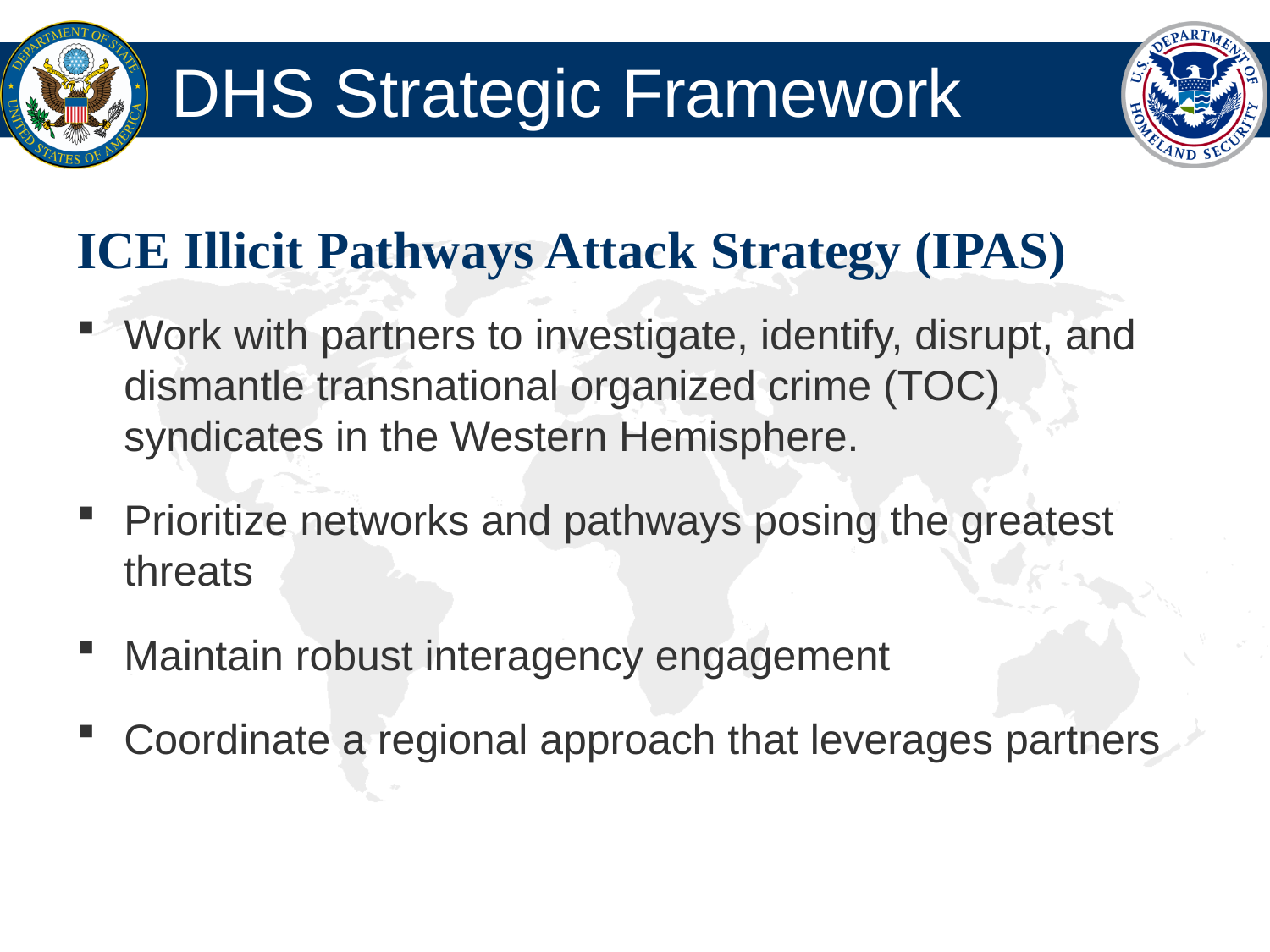

# DHS Strategic Framework
ICE Illicit Pathways Attack Strategy (IPAS)

Work with partners to investigate, identify, disrupt, and dismantle transnational organized crime (TOC) syndicates in the Western Hemisphere.

Prioritize networks and pathways posing the greatest threats

Maintain robust interagency engagement

Coordinate a regional approach that leverages partners